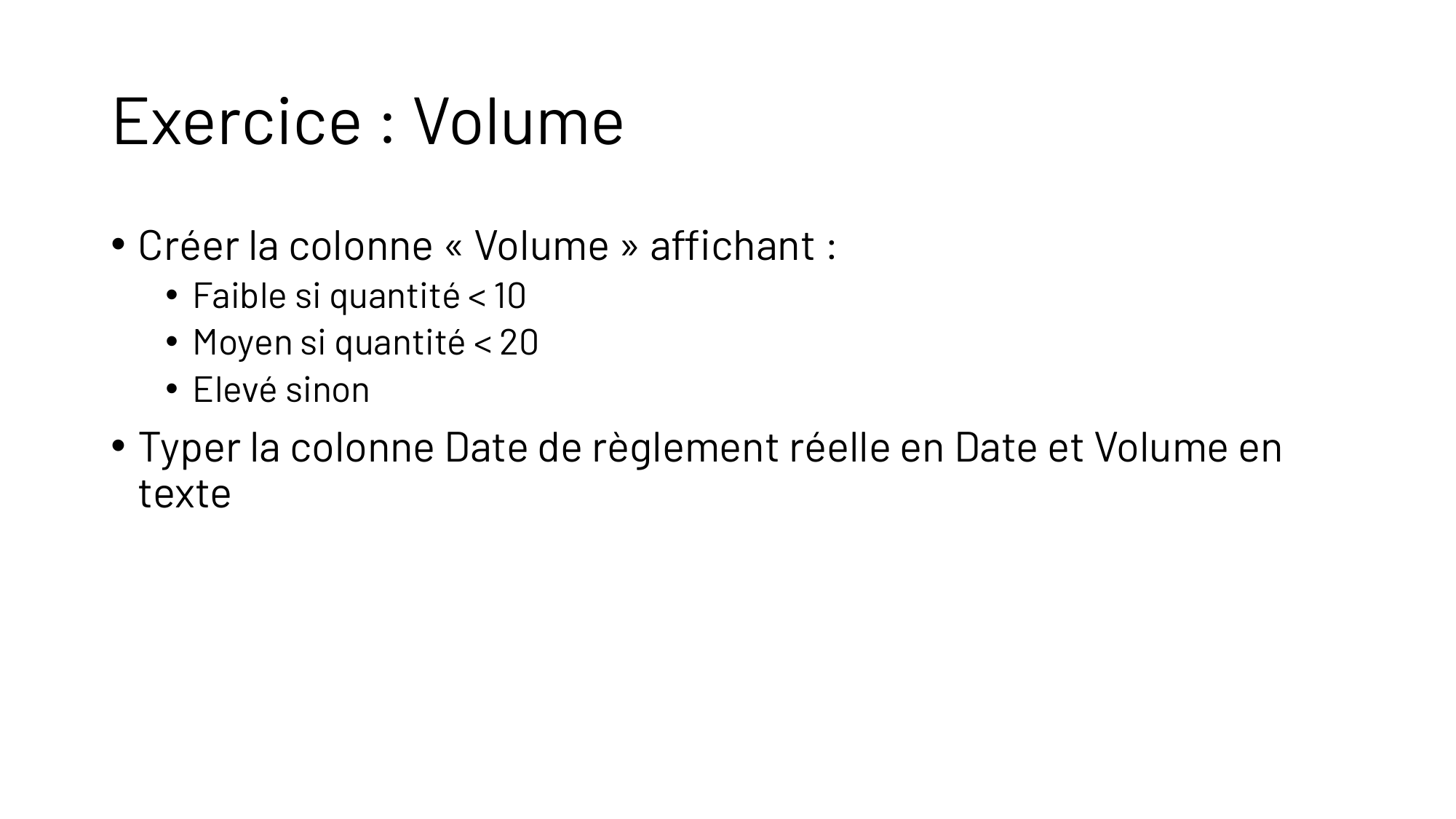

# Exercice : Volume
Créer la colonne « Volume » affichant :
Faible si quantité < 10
Moyen si quantité < 20
Elevé sinon
Typer la colonne Date de règlement réelle en Date et Volume en texte